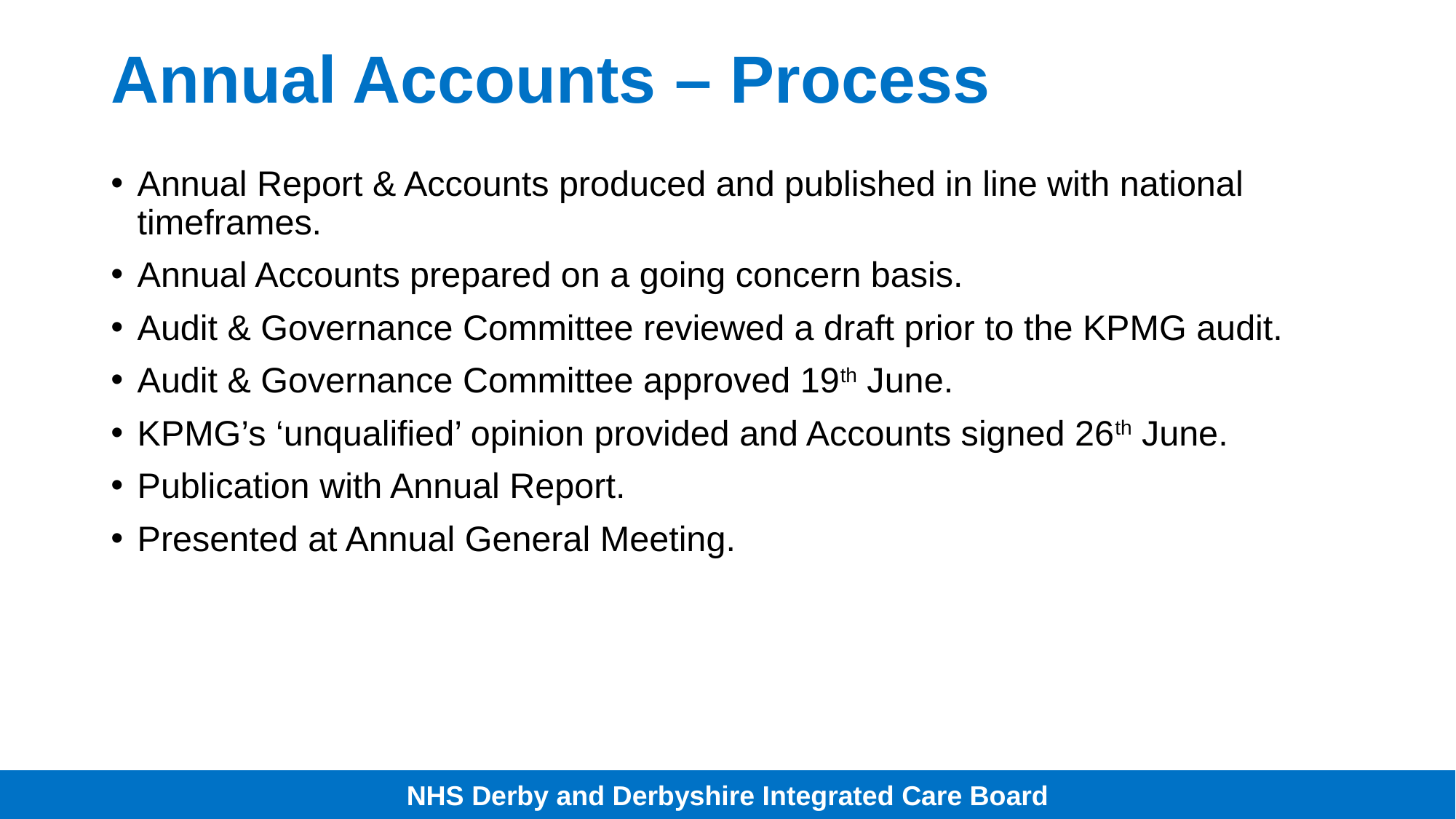

# Annual Accounts – Process
Annual Report & Accounts produced and published in line with national timeframes.
Annual Accounts prepared on a going concern basis.
Audit & Governance Committee reviewed a draft prior to the KPMG audit.
Audit & Governance Committee approved 19th June.
KPMG’s ‘unqualified’ opinion provided and Accounts signed 26th June.
Publication with Annual Report.
Presented at Annual General Meeting.
NHS Derby and Derbyshire Integrated Care Board
NHS Derby and Derbyshire Integrated Care Board